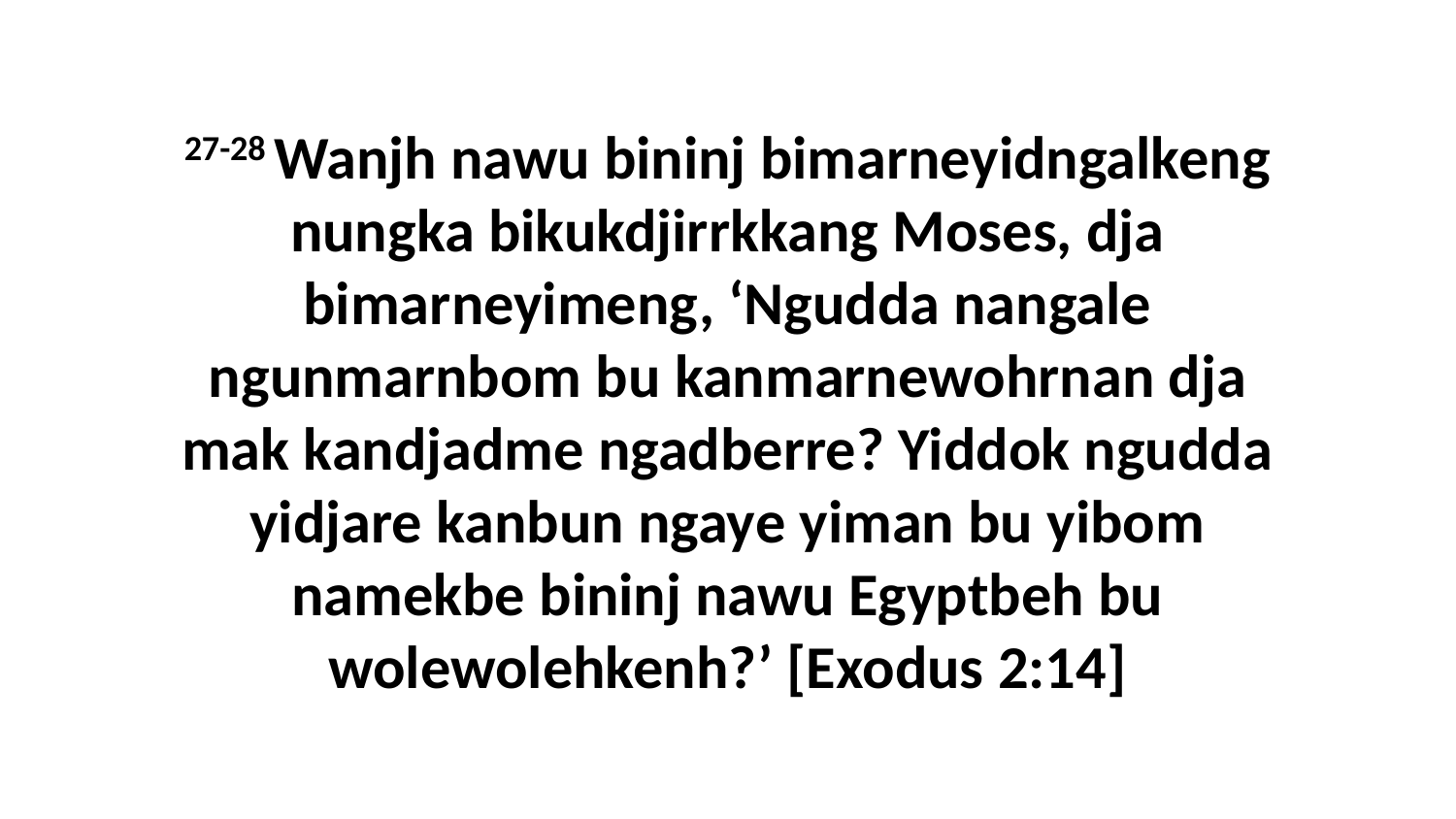

27-28 Wanjh nawu bininj bimarneyidngalkeng nungka bikukdjirrkkang Moses, dja bimarneyimeng, ‘Ngudda nangale ngunmarnbom bu kanmarnewohrnan dja mak kandjadme ngadberre? Yiddok ngudda yidjare kanbun ngaye yiman bu yibom namekbe bininj nawu Egyptbeh bu wolewolehkenh?’ [Exodus 2:14]